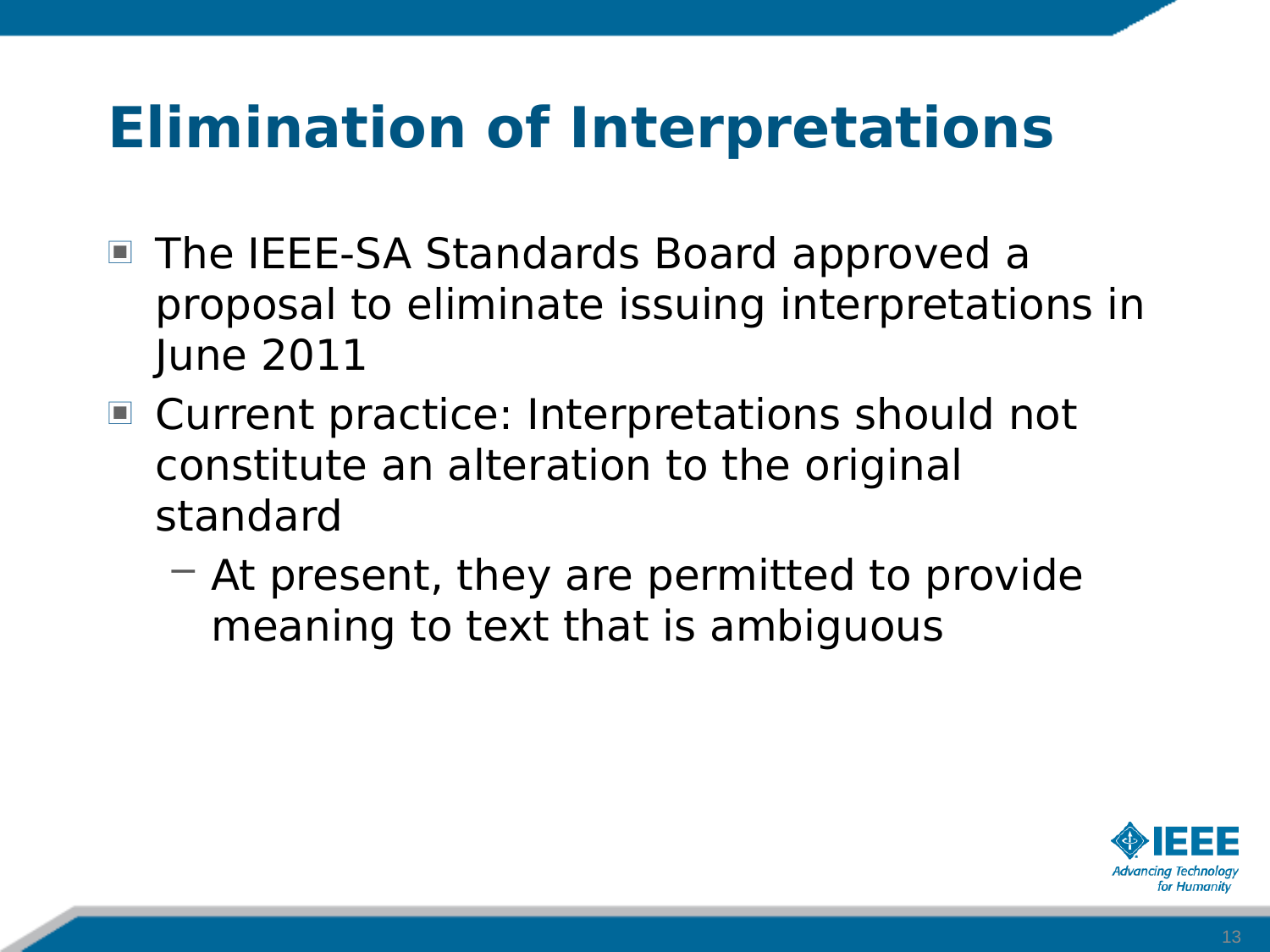

# Elimination of Interpretations
The IEEE-SA Standards Board approved a proposal to eliminate issuing interpretations in June 2011
Current practice: Interpretations should not constitute an alteration to the original standard
At present, they are permitted to provide meaning to text that is ambiguous

13